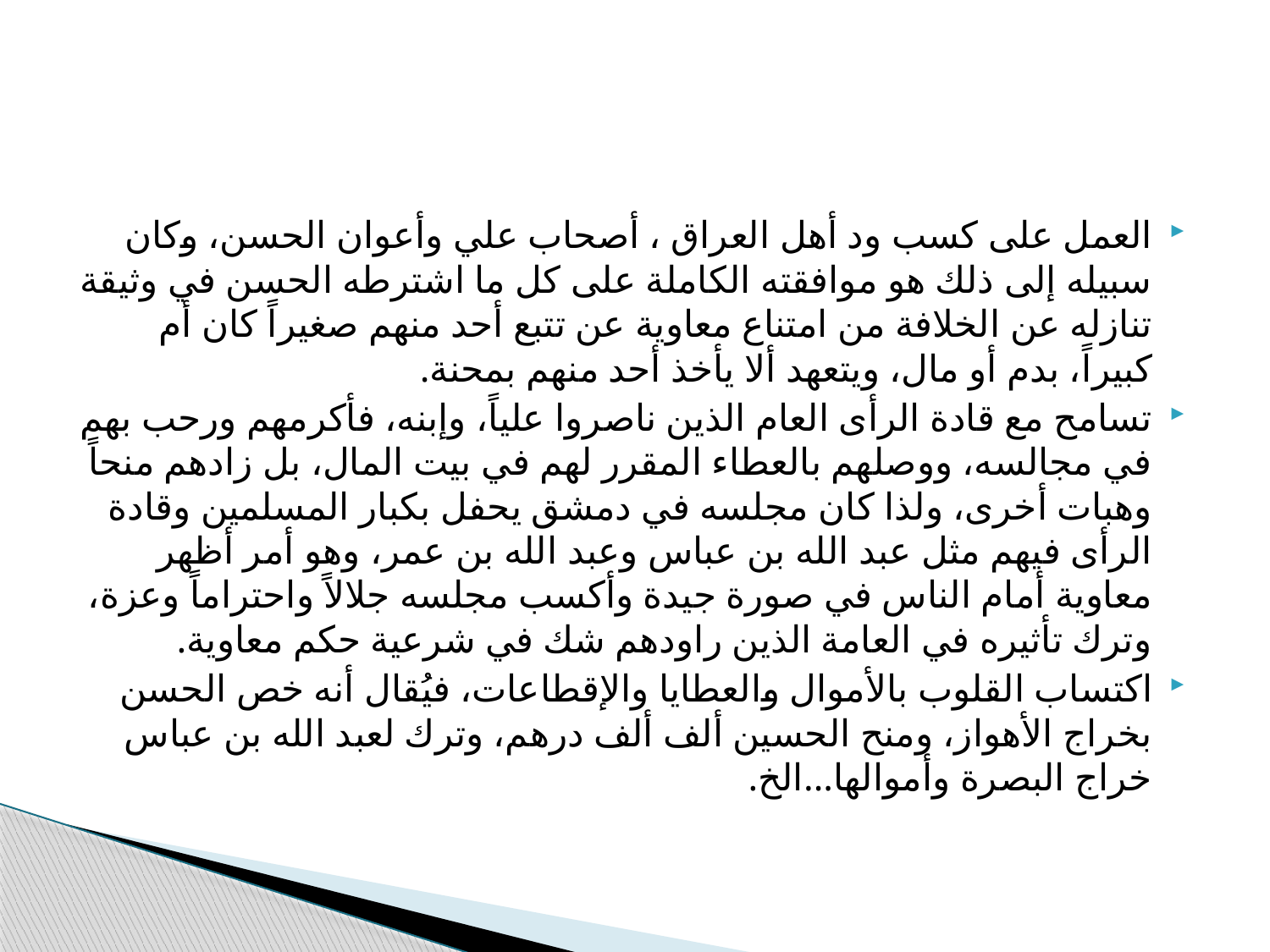

#
العمل على كسب ود أهل العراق ، أصحاب علي وأعوان الحسن، وكان سبيله إلى ذلك هو موافقته الكاملة على كل ما اشترطه الحسن في وثيقة تنازله عن الخلافة من امتناع معاوية عن تتبع أحد منهم صغيراً كان أم كبيراً، بدم أو مال، ويتعهد ألا يأخذ أحد منهم بمحنة.
تسامح مع قادة الرأى العام الذين ناصروا علياً، وإبنه، فأكرمهم ورحب بهم في مجالسه، ووصلهم بالعطاء المقرر لهم في بيت المال، بل زادهم منحاً وهبات أخرى، ولذا كان مجلسه في دمشق يحفل بكبار المسلمين وقادة الرأى فيهم مثل عبد الله بن عباس وعبد الله بن عمر، وهو أمر أظهر معاوية أمام الناس في صورة جيدة وأكسب مجلسه جلالاً واحتراماً وعزة، وترك تأثيره في العامة الذين راودهم شك في شرعية حكم معاوية.
اكتساب القلوب بالأموال والعطايا والإقطاعات، فيُقال أنه خص الحسن بخراج الأهواز، ومنح الحسين ألف ألف درهم، وترك لعبد الله بن عباس خراج البصرة وأموالها...الخ.